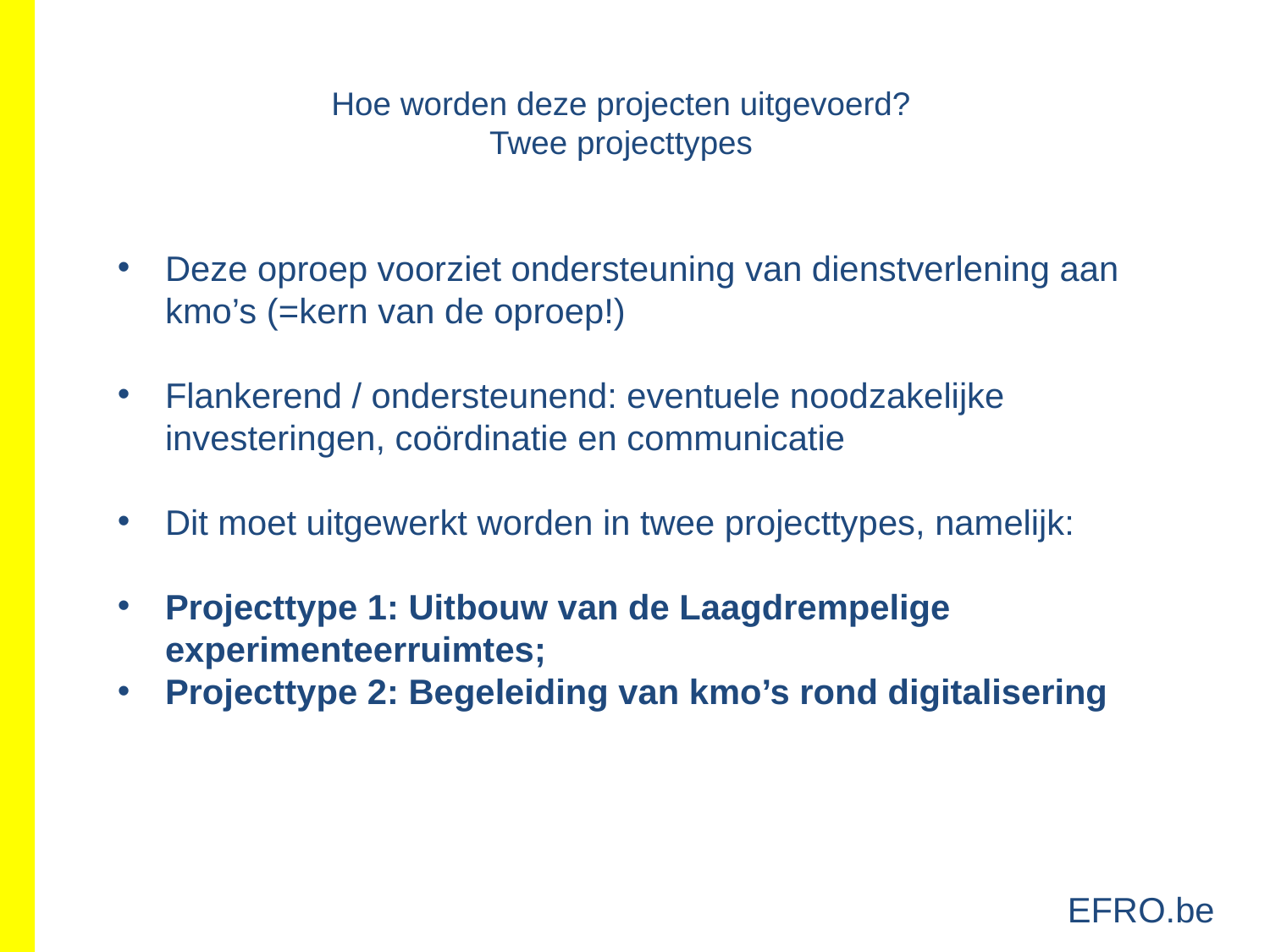

Hoe worden deze projecten uitgevoerd?
Twee projecttypes
Deze oproep voorziet ondersteuning van dienstverlening aan kmo’s (=kern van de oproep!)

Flankerend / ondersteunend: eventuele noodzakelijke investeringen, coördinatie en communicatie

Dit moet uitgewerkt worden in twee projecttypes, namelijk:

Projecttype 1: Uitbouw van de Laagdrempelige experimenteerruimtes;
Projecttype 2: Begeleiding van kmo’s rond digitalisering